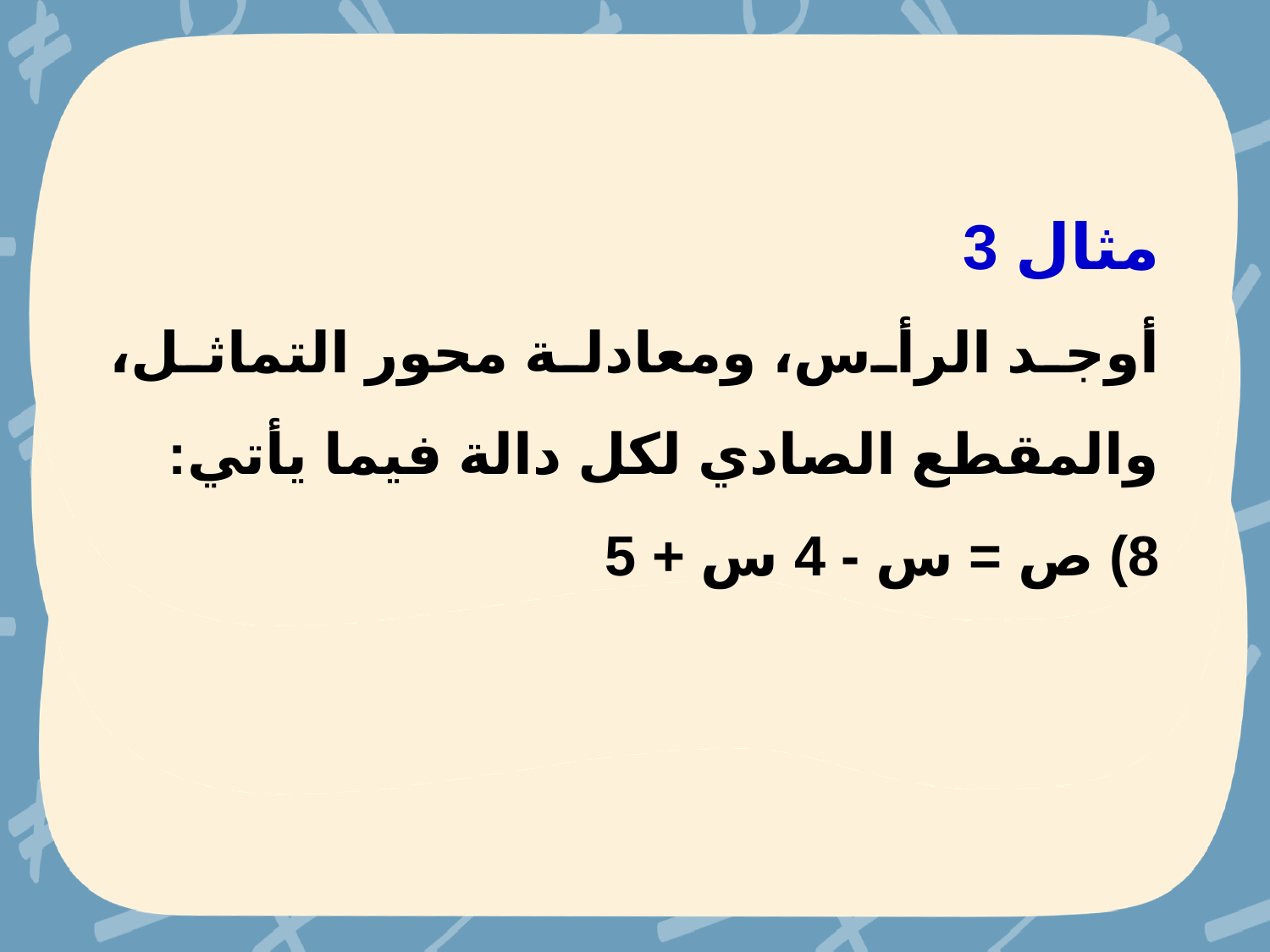

مثال 3
أوجد الرأس، ومعادلة محور التماثل، والمقطع الصادي لكل دالة فيما يأتي:
8) ص = س - 4 س + 5